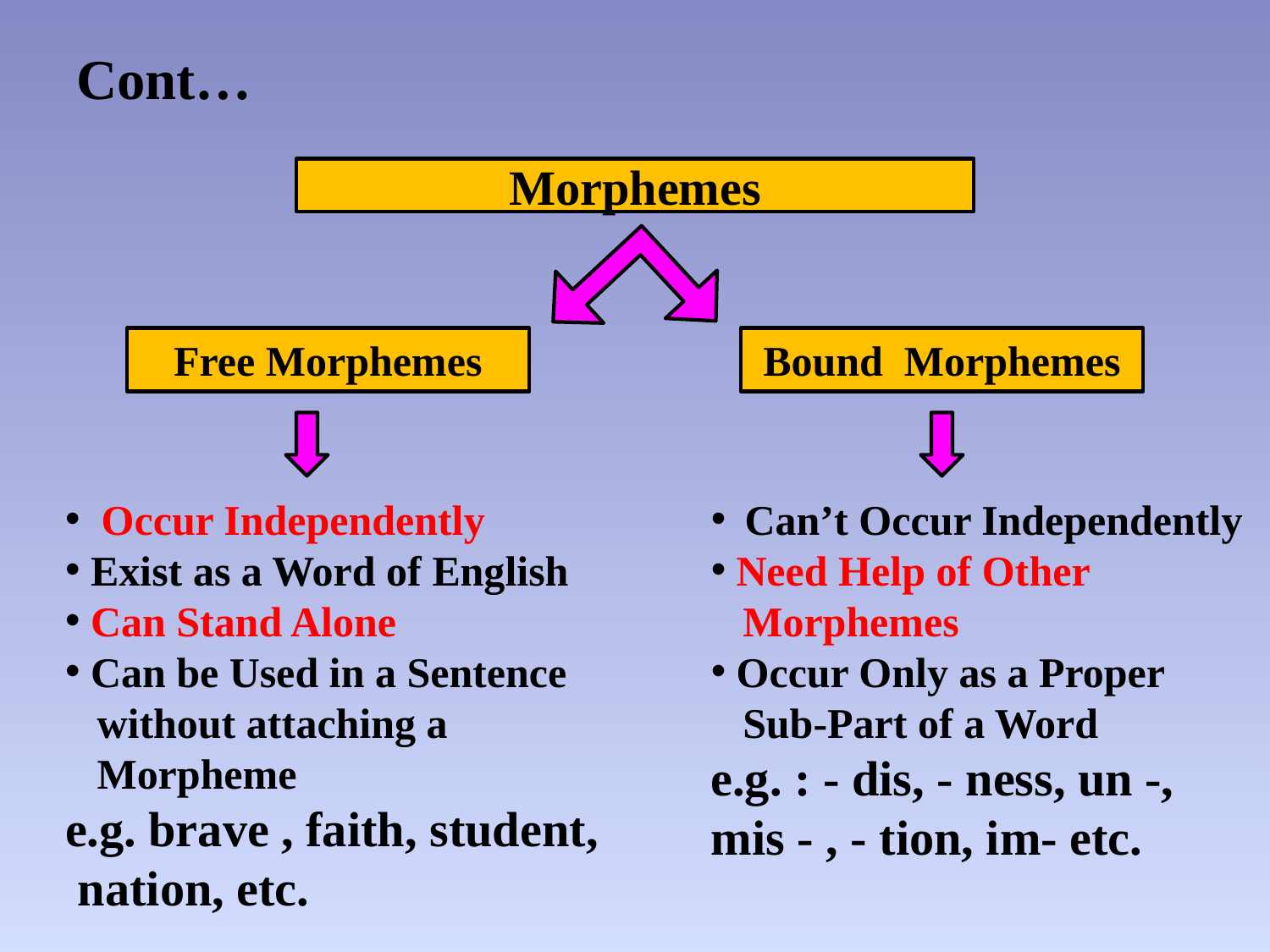

# Cont…
Morphemes

Free Morphemes
Bound  Morphemes

  Occur Independently
 Exist as a Word of English
 Can Stand Alone
 Can be Used in a Sentence
   without attaching a
   Morpheme
e.g. brave , faith, student,
 nation, etc.

  Can’t Occur Independently
 Need Help of Other
   Morphemes
 Occur Only as a Proper
   Sub-Part of a Word
e.g. : - dis, - ness, un -, mis - , - tion, im- etc.